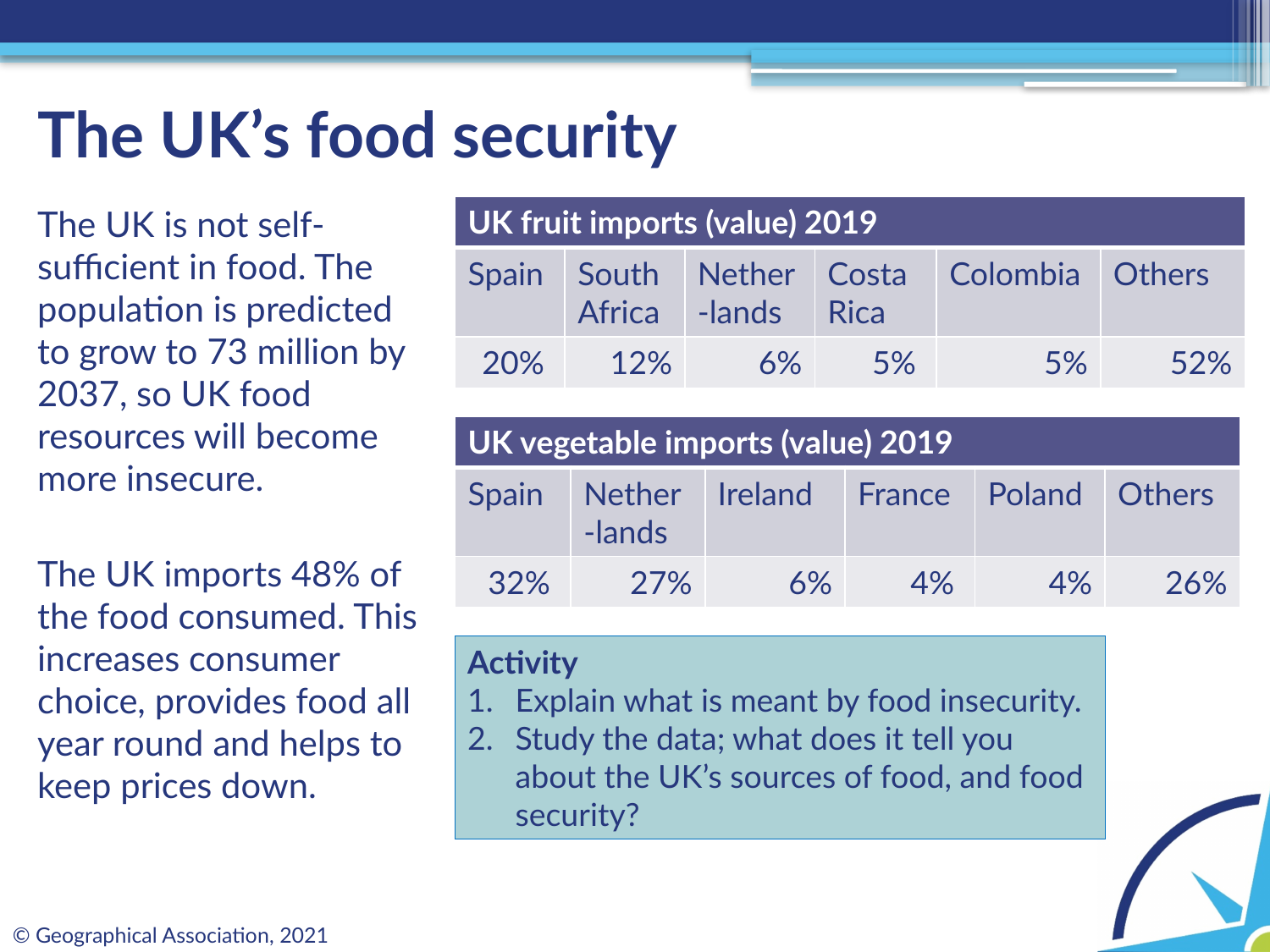

# The UK’s food security
The UK is not self-sufficient in food. The population is predicted to grow to 73 million by 2037, so UK food resources will become more insecure.

The UK imports 48% of the food consumed. This increases consumer choice, provides food all year round and helps to keep prices down.

| UK fruit imports (value) 2019 |  |  |  |  |  |
| --- | --- | --- | --- | --- | --- |
| Spain | South Africa | Nether-lands | Costa Rica | Colombia | Others |
| 20% | 12% | 6% | 5% | 5% | 52% |
| UK vegetable imports (value) 2019 |  |  |  |  |  |
| --- | --- | --- | --- | --- | --- |
| Spain | Nether-lands | Ireland | France | Poland | Others |
| 32% | 27% | 6% | 4% | 4% | 26% |
Activity
Explain what is meant by food insecurity.
Study the data; what does it tell you about the UK’s sources of food, and food security?